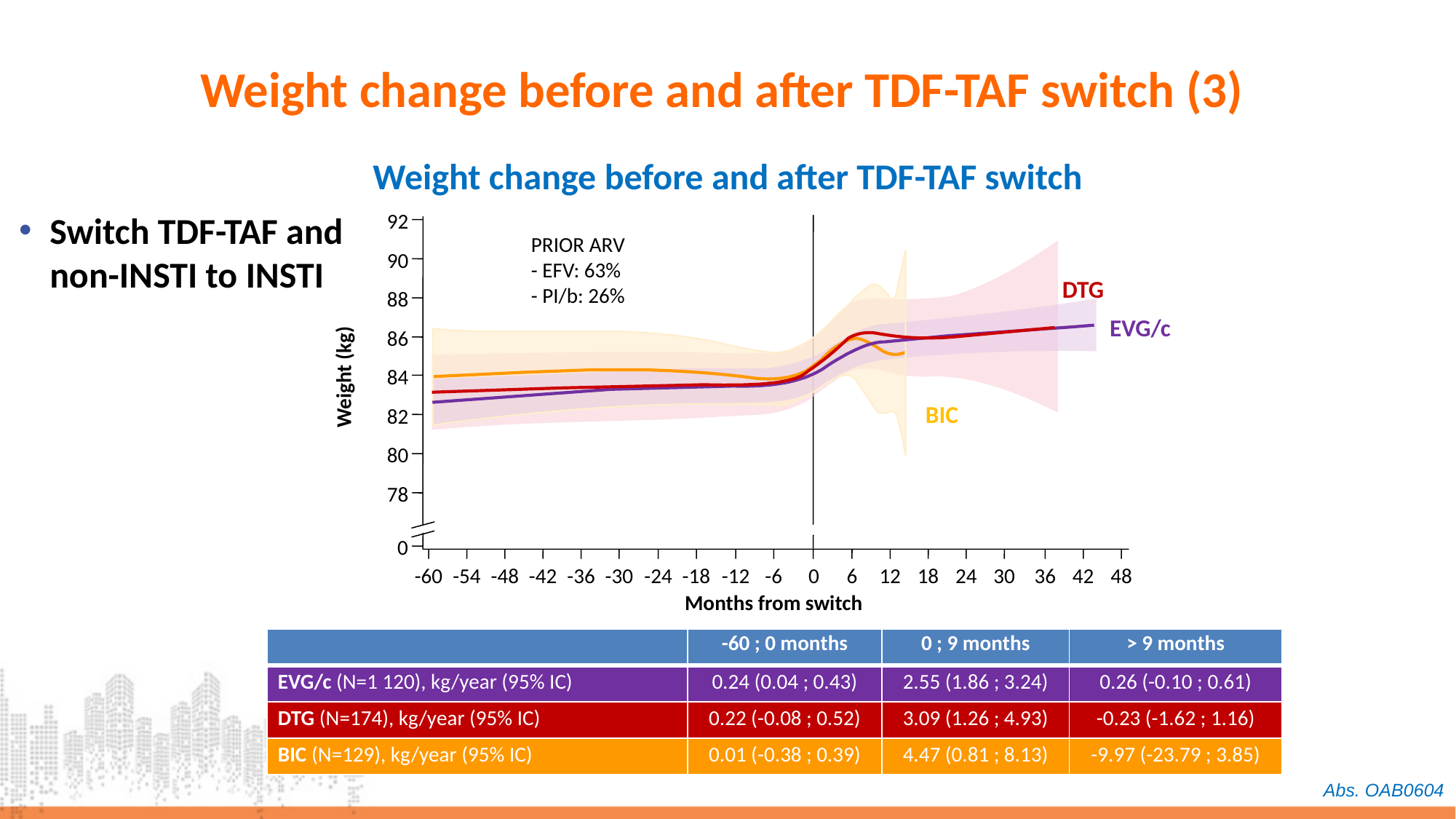

Switch TDF-TAF : évolution du poids (cohorte OPERA)
# Weight change before and after TDF-TAF switch (3)
Weight change before and after TDF-TAF switch
92

PRIOR ARV
- EFV: 63%
- PI/b: 26%

90

DTG
88

EVG/c
86

84
Weight (kg)

BIC
82

80

78

0

-60
-54
-48
-42
-36
-30
-24
-18
-12
-6
0
6
12
18
24
30
36
42
48
Months from switch
Switch TDF-TAF and non-INSTI to INSTI
|  | -60 ; 0 months | 0 ; 9 months | > 9 months |
| --- | --- | --- | --- |
| EVG/c (N=1 120), kg/year (95% IC) | 0.24 (0.04 ; 0.43) | 2.55 (1.86 ; 3.24) | 0.26 (-0.10 ; 0.61) |
| DTG (N=174), kg/year (95% IC) | 0.22 (-0.08 ; 0.52) | 3.09 (1.26 ; 4.93) | -0.23 (-1.62 ; 1.16) |
| BIC (N=129), kg/year (95% IC) | 0.01 (-0.38 ; 0.39) | 4.47 (0.81 ; 8.13) | -9.97 (-23.79 ; 3.85) |
Abs. OAB0604